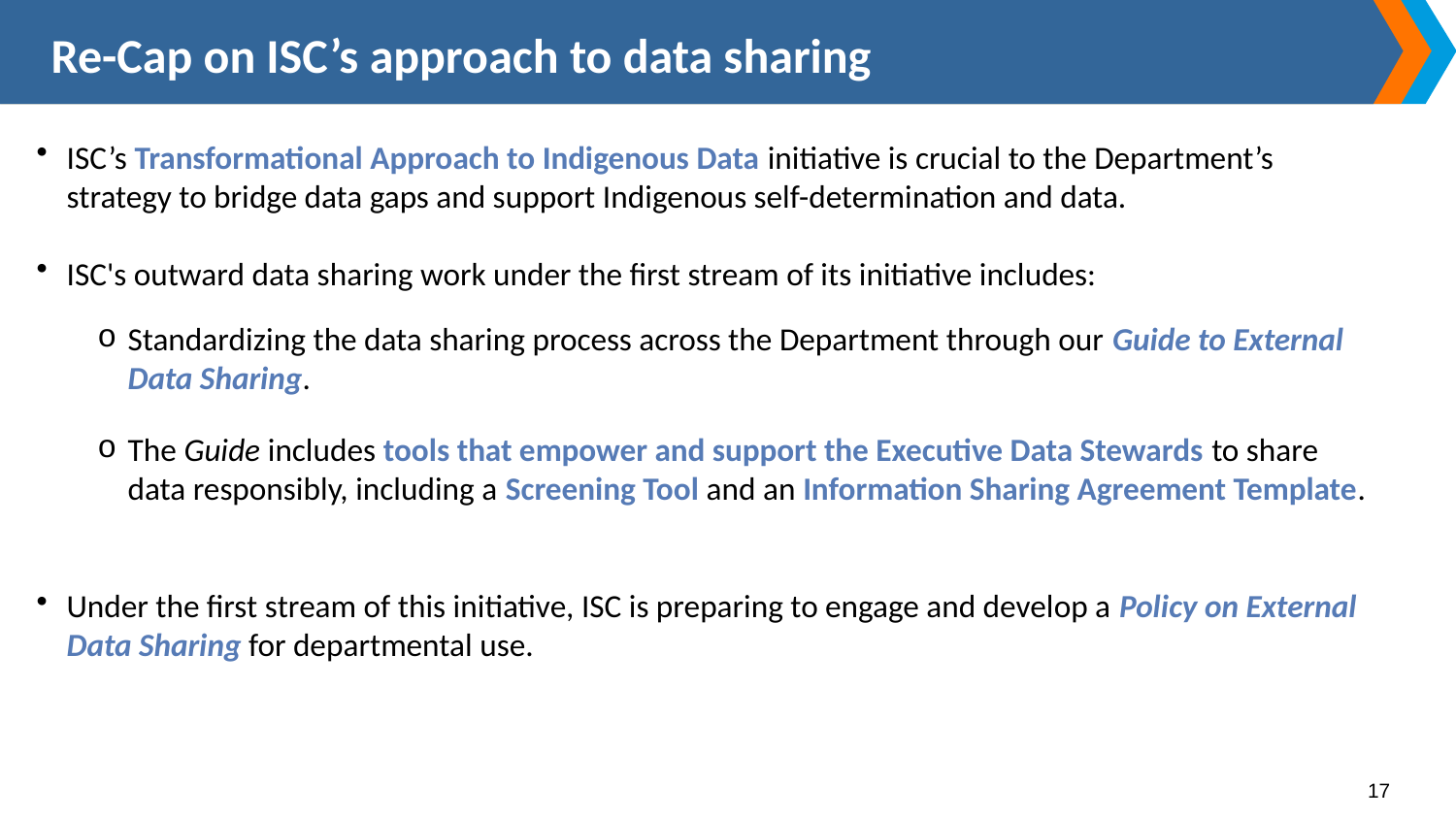

Re-Cap on ISC’s approach to data sharing
ISC’s Transformational Approach to Indigenous Data initiative is crucial to the Department’s strategy to bridge data gaps and support Indigenous self-determination and data.

ISC's outward data sharing work under the first stream of its initiative includes:

Standardizing the data sharing process across the Department through our Guide to External Data Sharing.

The Guide includes tools that empower and support the Executive Data Stewards to share data responsibly, including a Screening Tool and an Information Sharing Agreement Template.

Under the first stream of this initiative, ISC is preparing to engage and develop a Policy on External Data Sharing for departmental use.